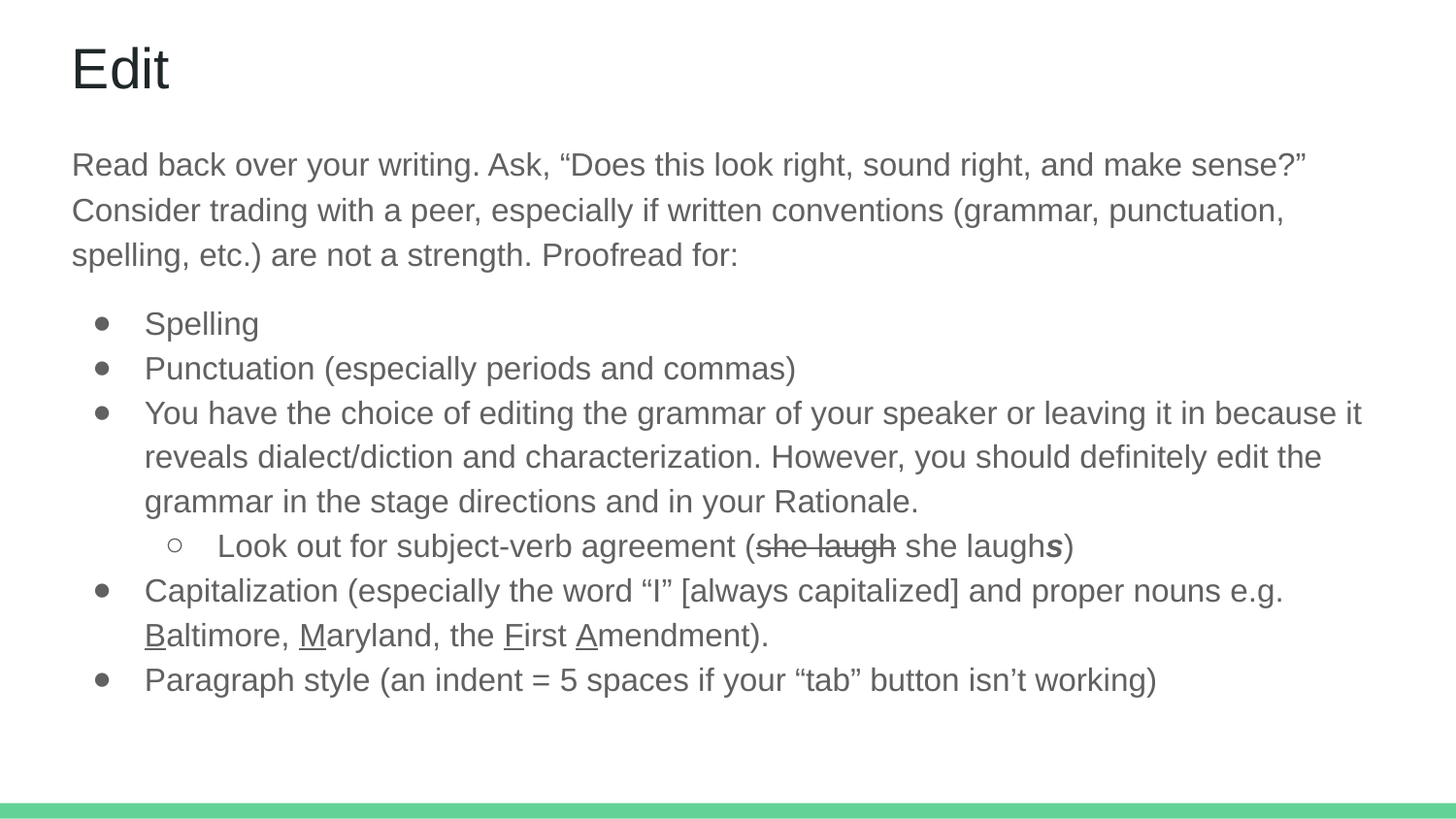

# Edit
Read back over your writing. Ask, “Does this look right, sound right, and make sense?” Consider trading with a peer, especially if written conventions (grammar, punctuation, spelling, etc.) are not a strength. Proofread for:
Spelling
Punctuation (especially periods and commas)
You have the choice of editing the grammar of your speaker or leaving it in because it reveals dialect/diction and characterization. However, you should definitely edit the grammar in the stage directions and in your Rationale.
Look out for subject-verb agreement (she laugh she laughs)
Capitalization (especially the word “I” [always capitalized] and proper nouns e.g. Baltimore, Maryland, the First Amendment).
Paragraph style (an indent = 5 spaces if your “tab” button isn’t working)